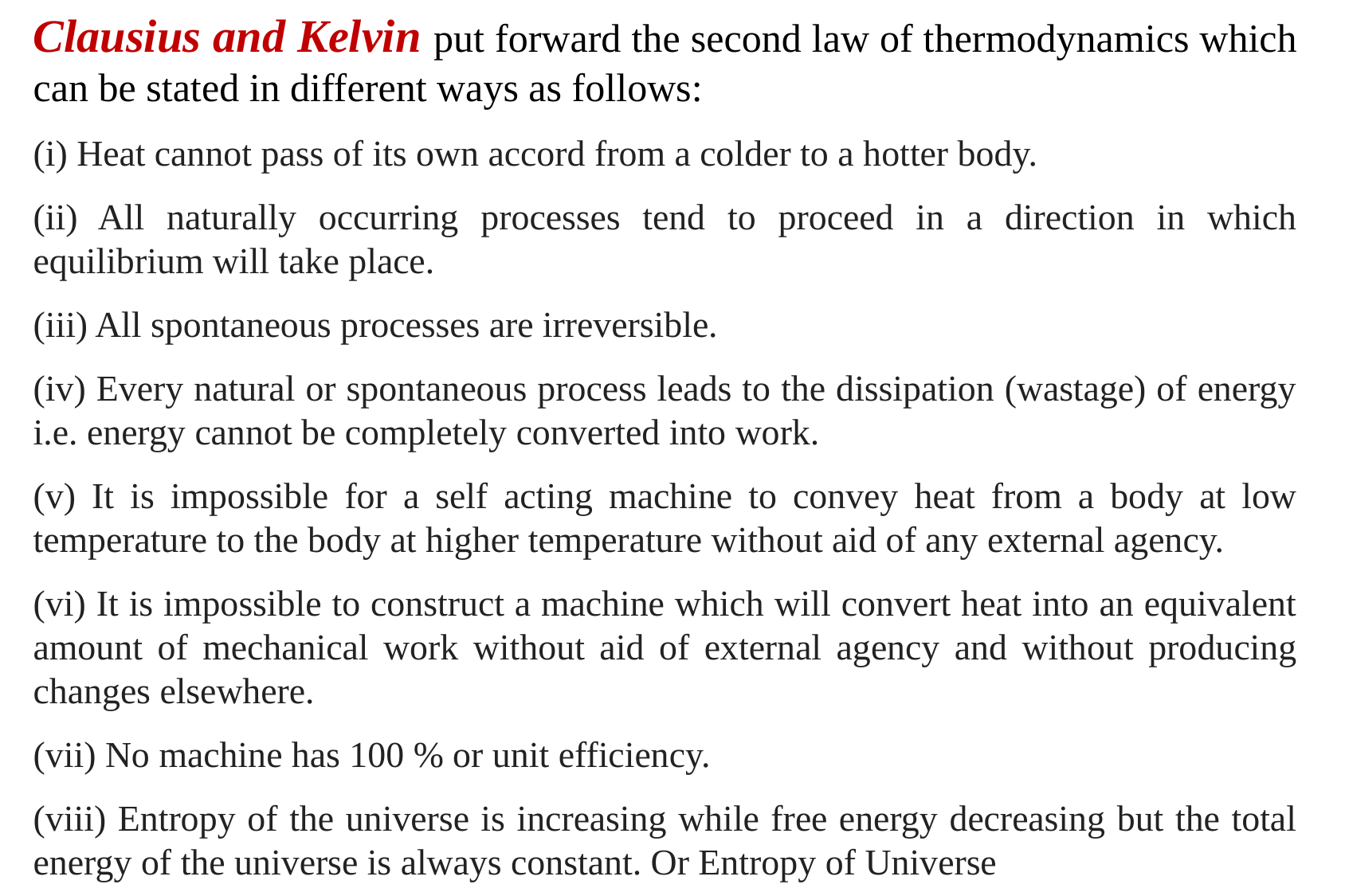

Clausius and Kelvin put forward the second law of thermodynamics which can be stated in different ways as follows:
(i) Heat cannot pass of its own accord from a colder to a hotter body.
(ii) All naturally occurring processes tend to proceed in a direction in which equilibrium will take place.
(iii) All spontaneous processes are irreversible.
(iv) Every natural or spontaneous process leads to the dissipation (wastage) of energy i.e. energy cannot be completely converted into work.
(v) It is impossible for a self acting machine to convey heat from a body at low temperature to the body at higher temperature without aid of any external agency.
(vi) It is impossible to construct a machine which will convert heat into an equivalent amount of mechanical work without aid of external agency and without producing changes elsewhere.
(vii) No machine has 100 % or unit efficiency.
(viii) Entropy of the universe is increasing while free energy decreasing but the total energy of the universe is always constant. Or Entropy of Universe